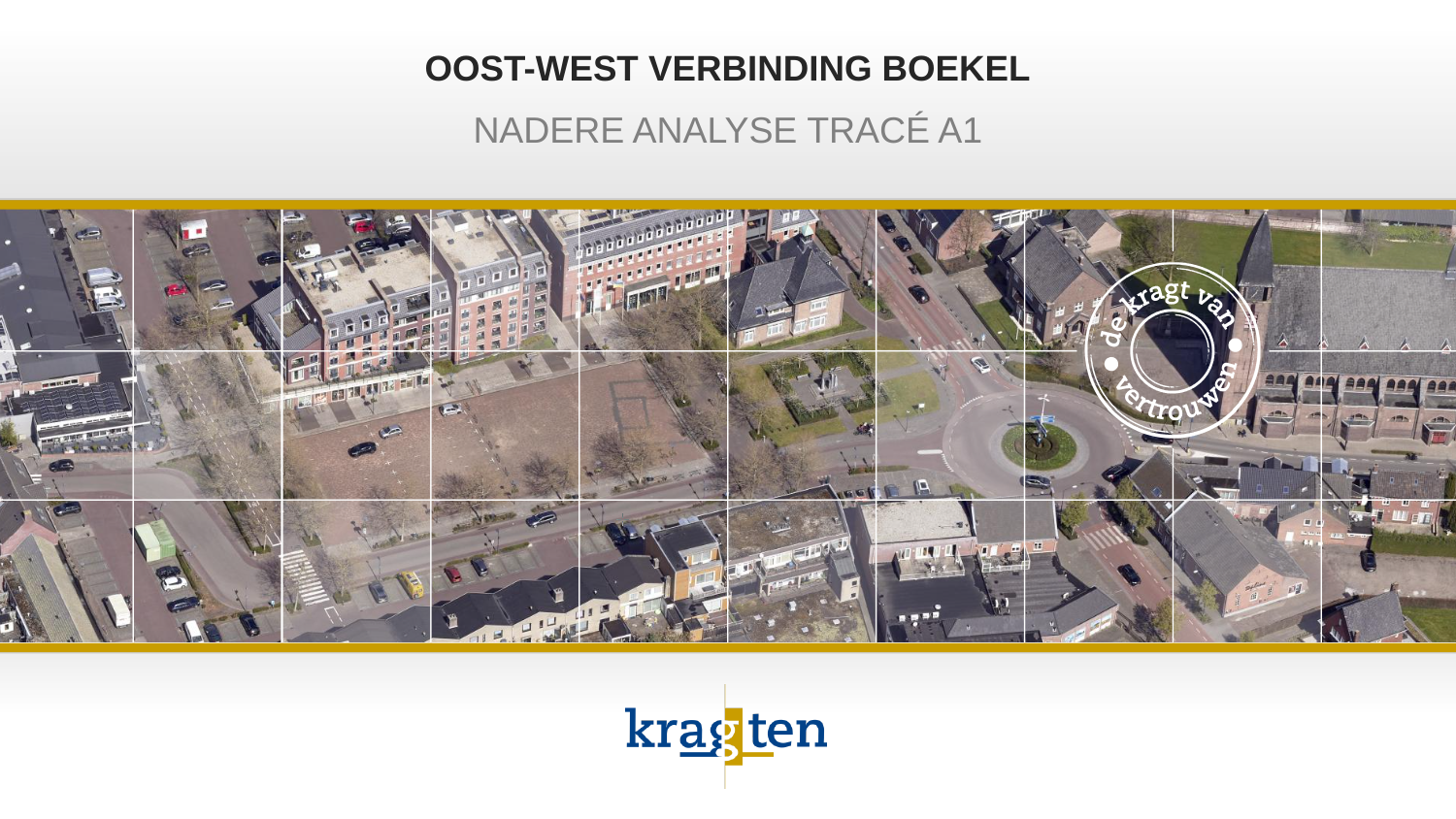

# OOST-WEST VERBINDING BOEKEL
NADERE ANALYSE TRACÉ A1